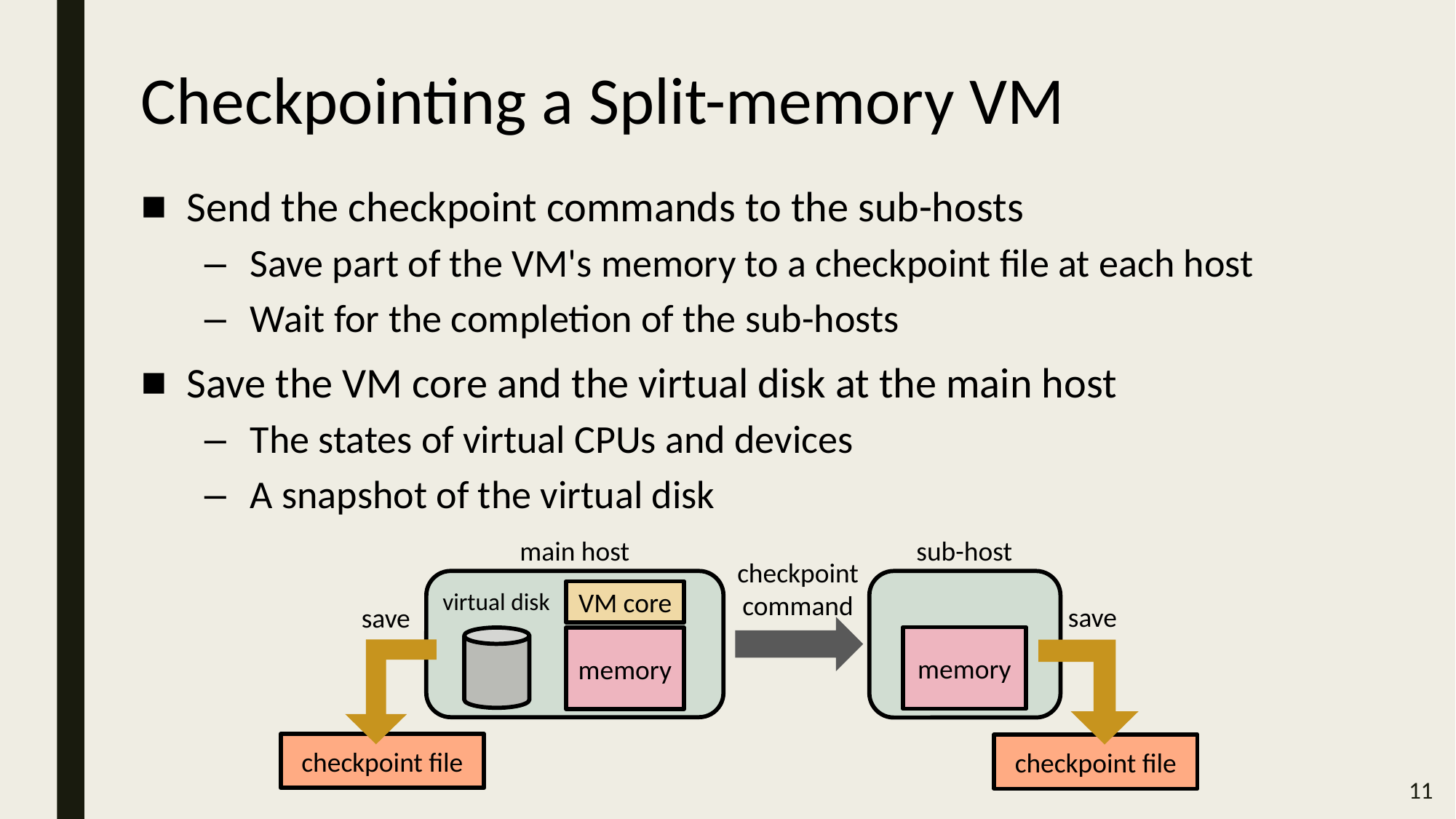

# Checkpointing a Split-memory VM
Send the checkpoint commands to the sub-hosts
Save part of the VM's memory to a checkpoint file at each host
Wait for the completion of the sub-hosts
Save the VM core and the virtual disk at the main host
The states of virtual CPUs and devices
A snapshot of the virtual disk
main host
sub-host
checkpoint
command

virtual disk
VM core
save
save

memory

memory

checkpoint file
checkpoint file
11